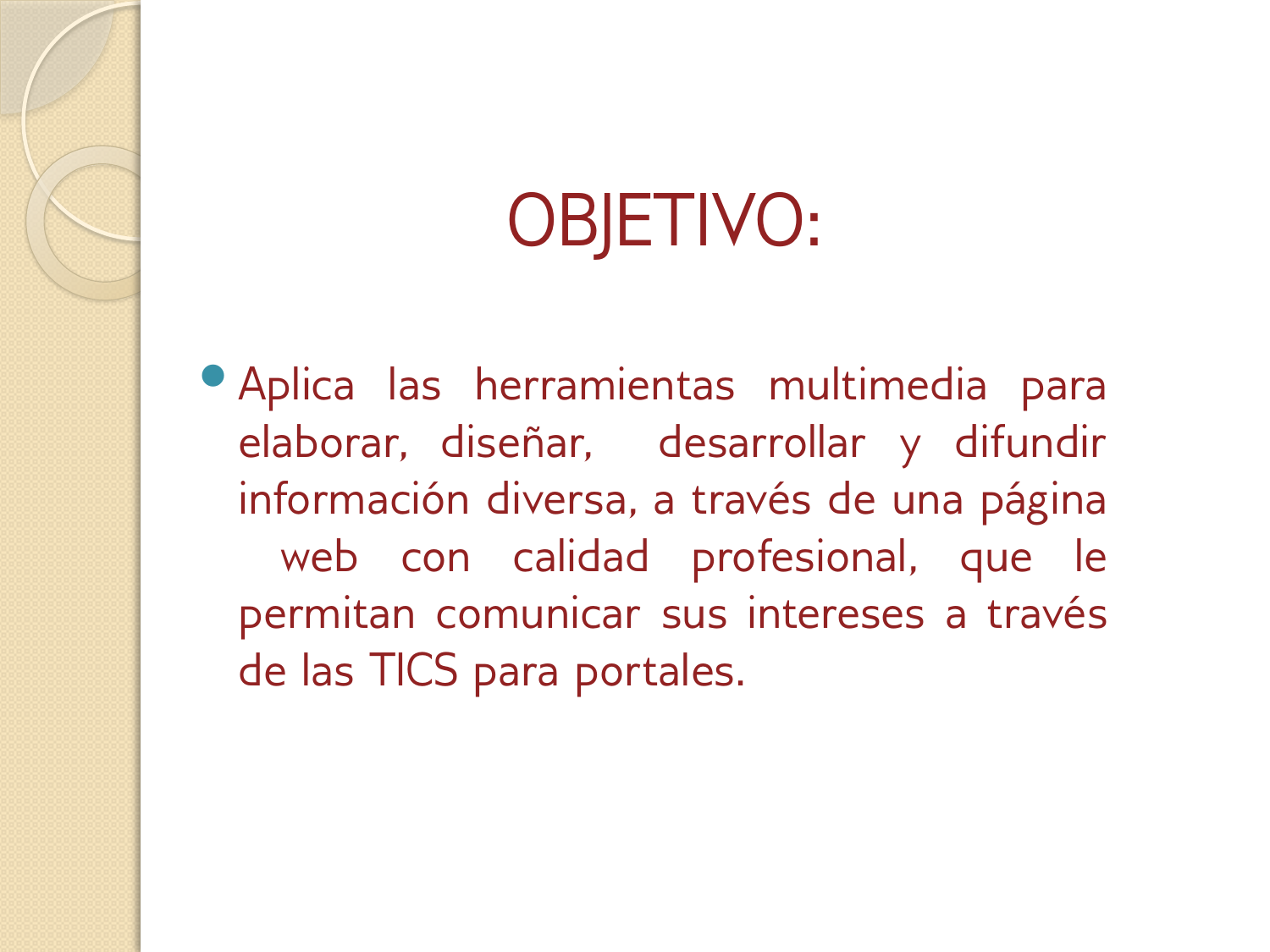

# OBJETIVO:
Aplica las herramientas multimedia para elaborar, diseñar,  desarrollar y difundir información diversa, a través de una página  web con calidad profesional, que le permitan comunicar sus intereses a través de las TICS para portales.